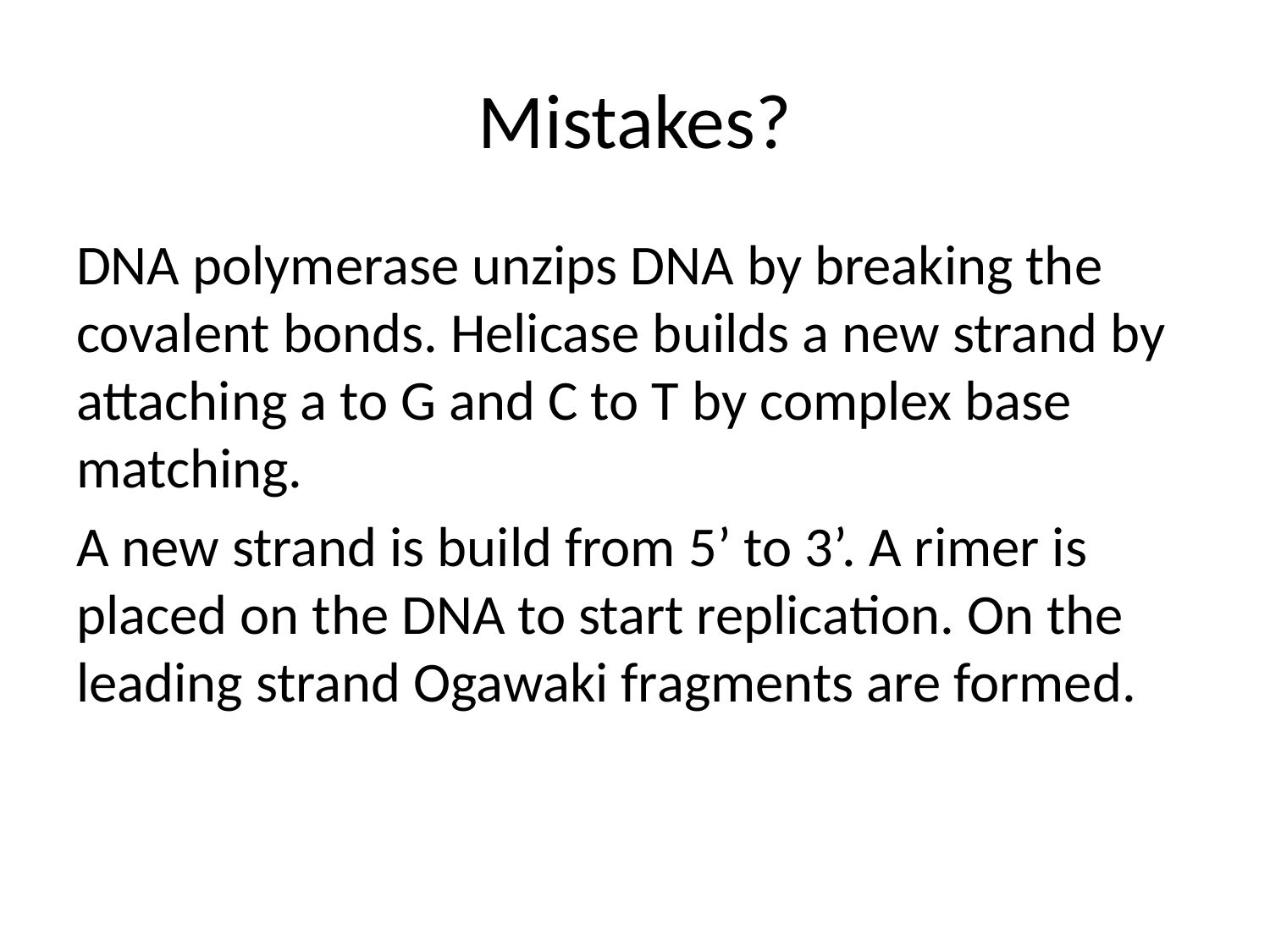

# Mistakes?
DNA polymerase unzips DNA by breaking the covalent bonds. Helicase builds a new strand by attaching a to G and C to T by complex base matching.
A new strand is build from 5’ to 3’. A rimer is placed on the DNA to start replication. On the leading strand Ogawaki fragments are formed.